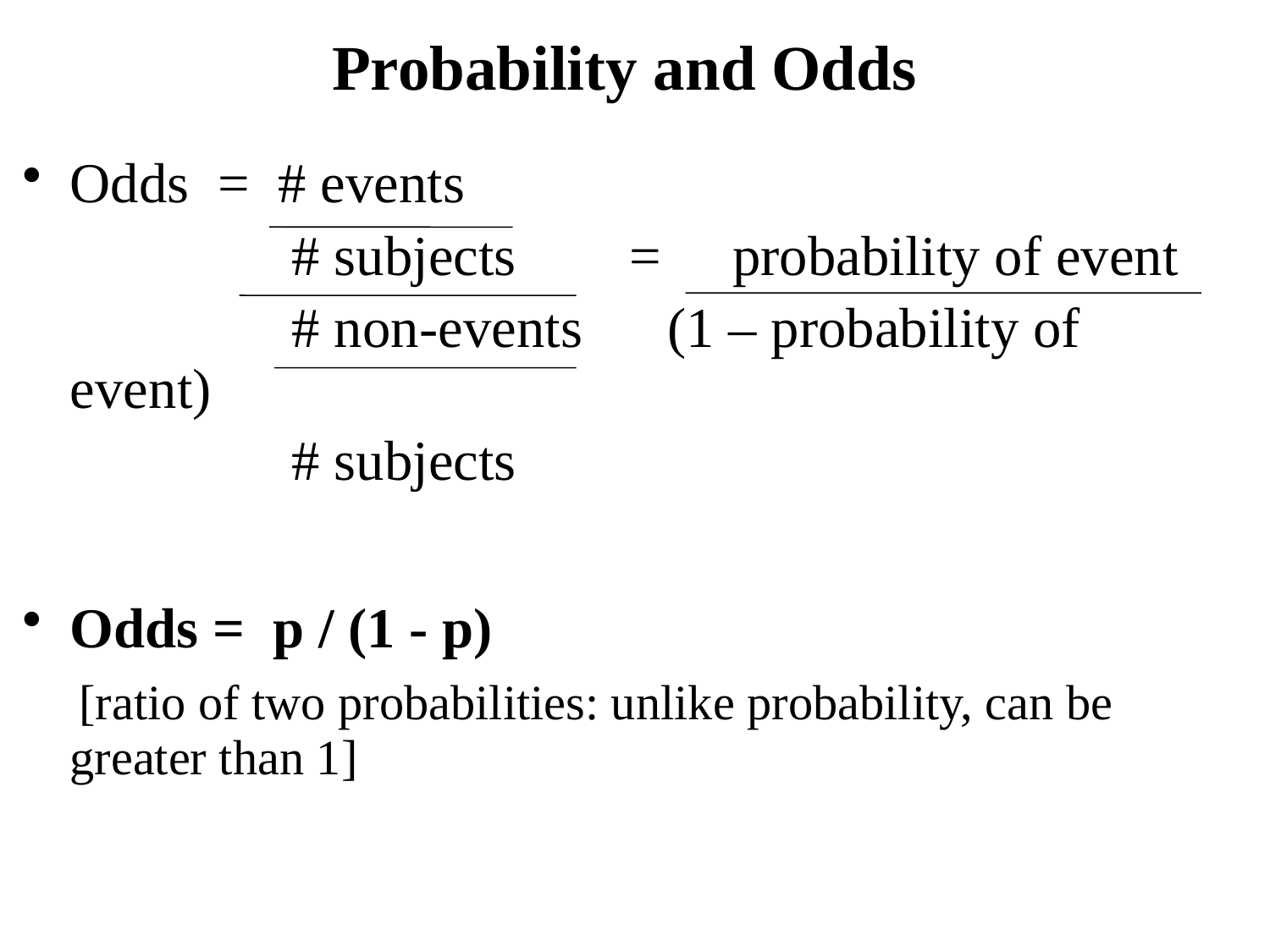

# Probability and Odds
Odds  =  # events
                   # subjects        =     probability of event
                   # non-events      (1 – probability of event)
                   # subjects

Odds =  p / (1 - p)
    [ratio of two probabilities: unlike probability, can be greater than 1]